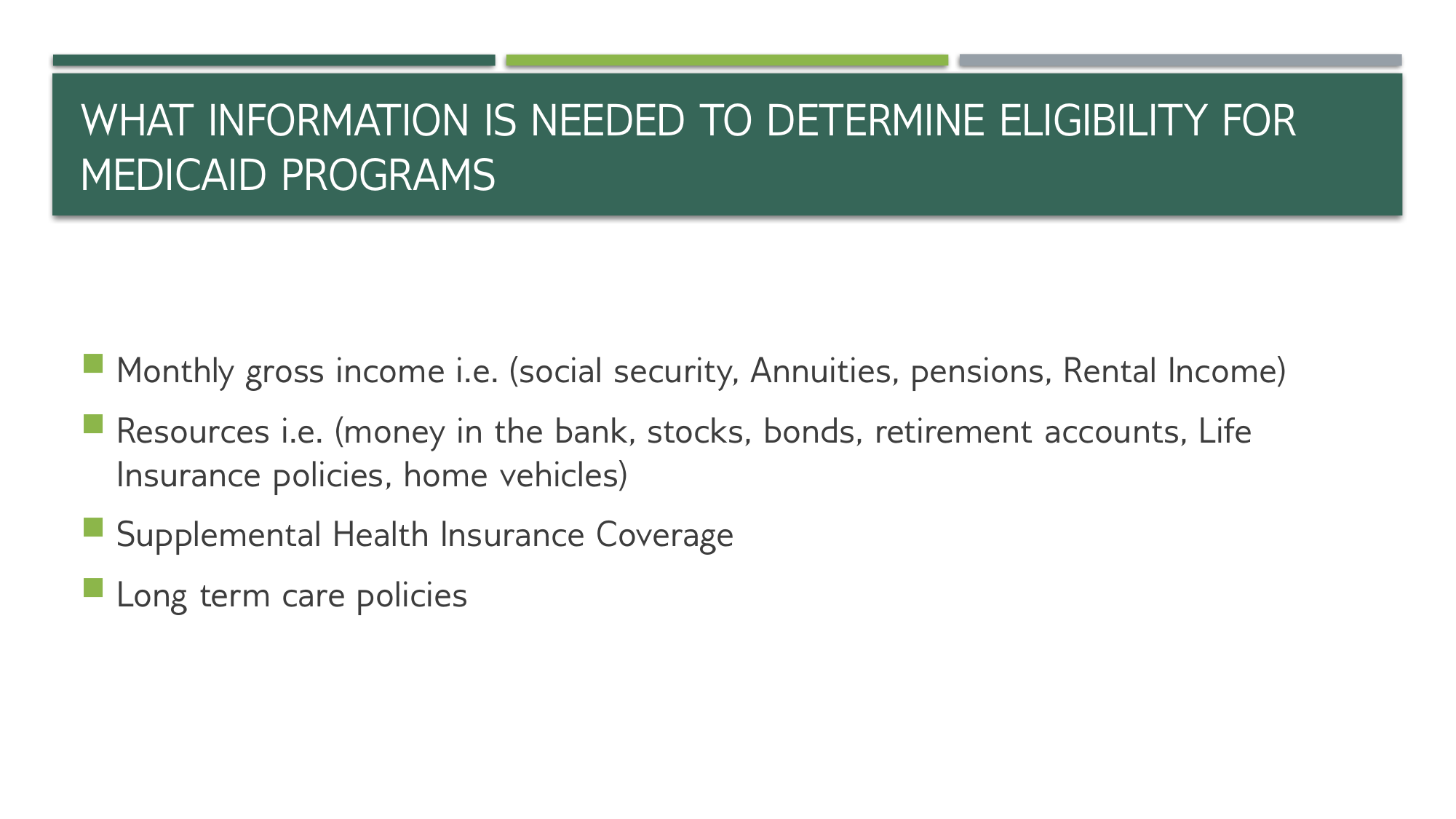

# What information is needed to determine eligibility for Medicaid programs
Monthly gross income i.e. (social security, Annuities, pensions, Rental Income)
Resources i.e. (money in the bank, stocks, bonds, retirement accounts, Life Insurance policies, home vehicles)
Supplemental Health Insurance Coverage
Long term care policies